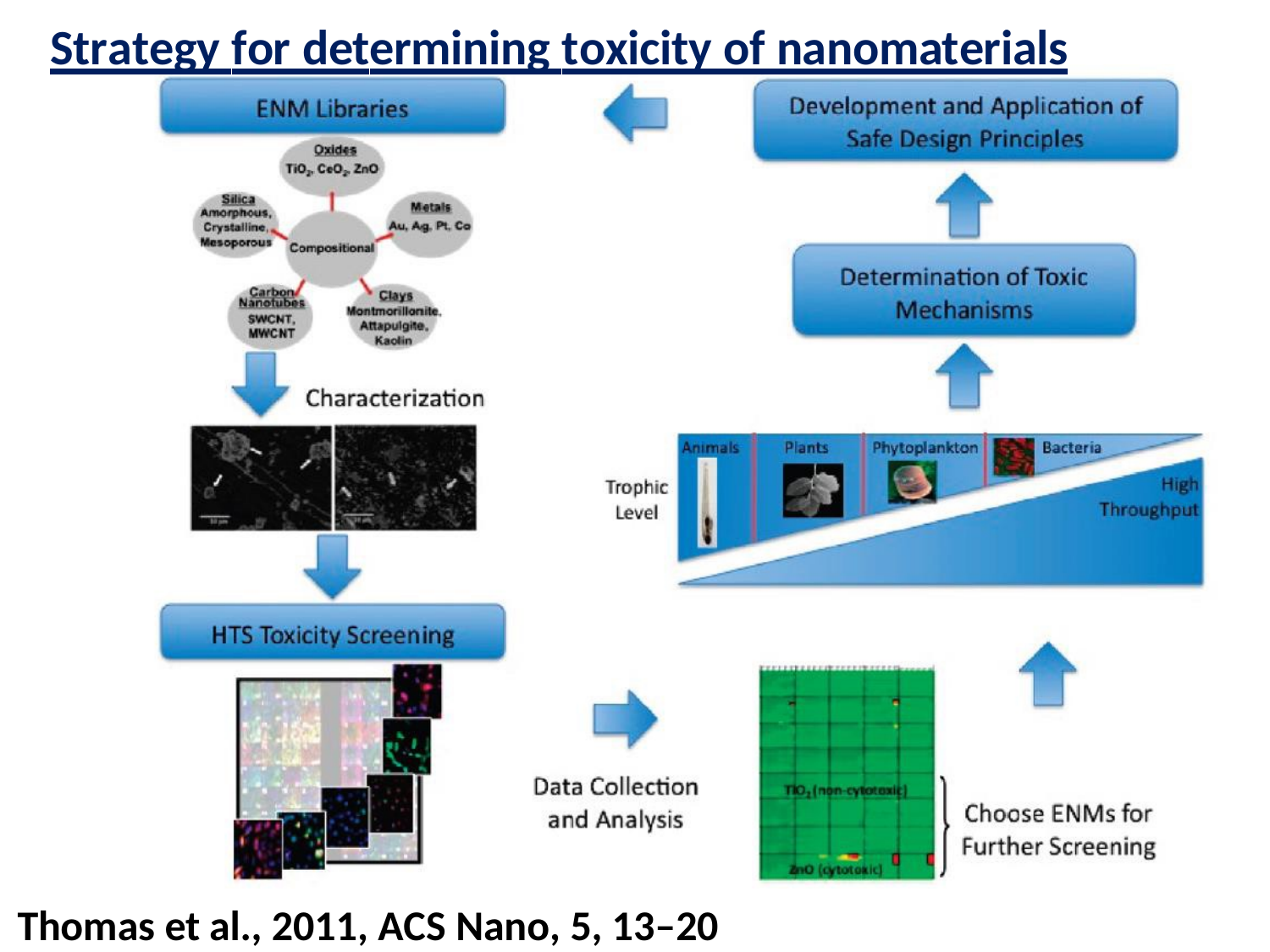

# Strategy for determining toxicity of nanomaterials

Thomas et al., 2011, ACS Nano, 5, 13–20